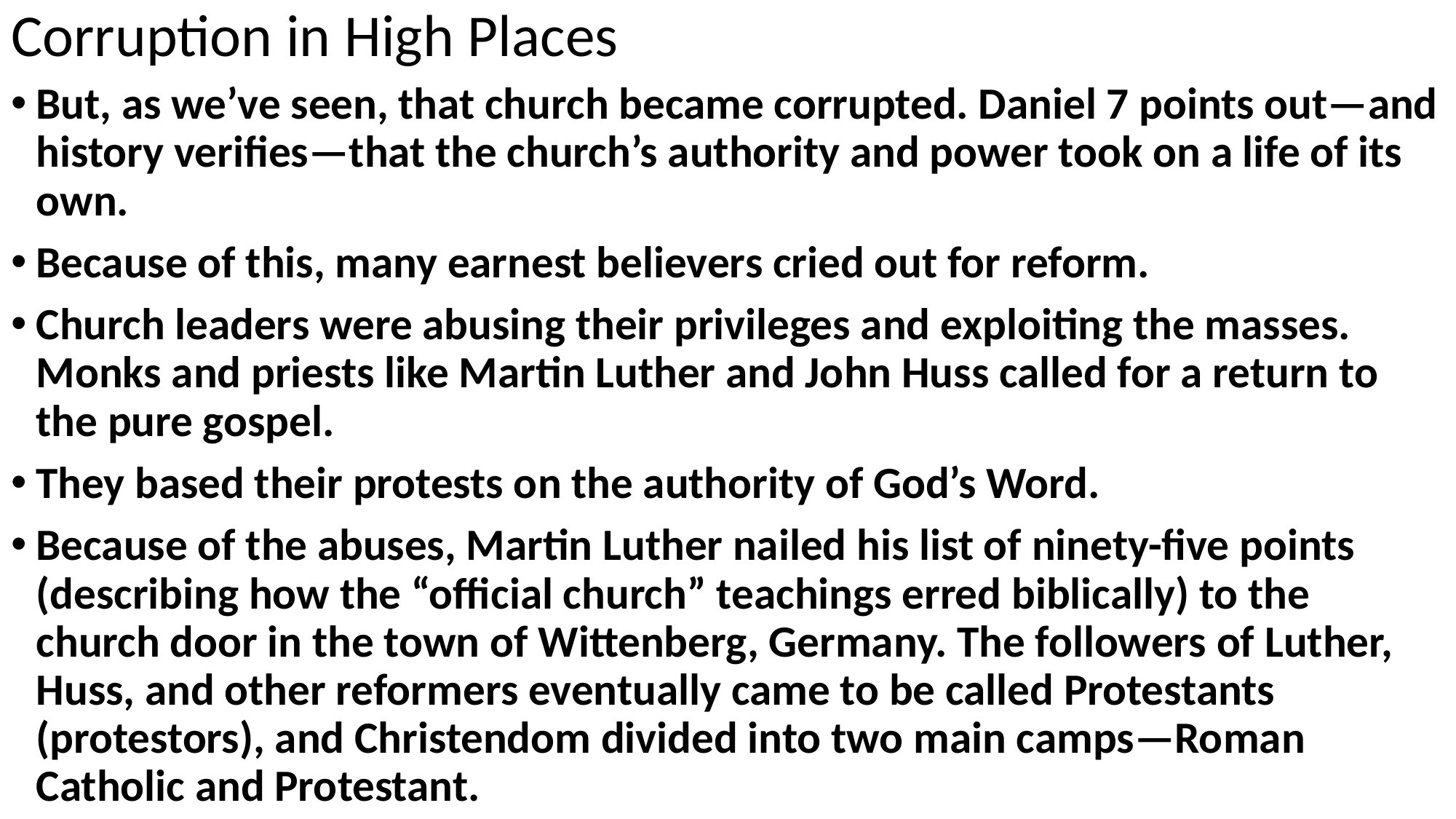

# Corruption in High Places
But, as we’ve seen, that church became corrupted. Daniel 7 points out—and history verifies—that the church’s authority and power took on a life of its own.
Because of this, many earnest believers cried out for reform.
Church leaders were abusing their privileges and exploiting the masses. Monks and priests like Martin Luther and John Huss called for a return to the pure gospel.
They based their protests on the authority of God’s Word.
Because of the abuses, Martin Luther nailed his list of ninety-five points (describing how the “official church” teachings erred biblically) to the church door in the town of Wittenberg, Germany. The followers of Luther, Huss, and other reformers eventually came to be called Protestants (protestors), and Christendom divided into two main camps—Roman Catholic and Protestant.